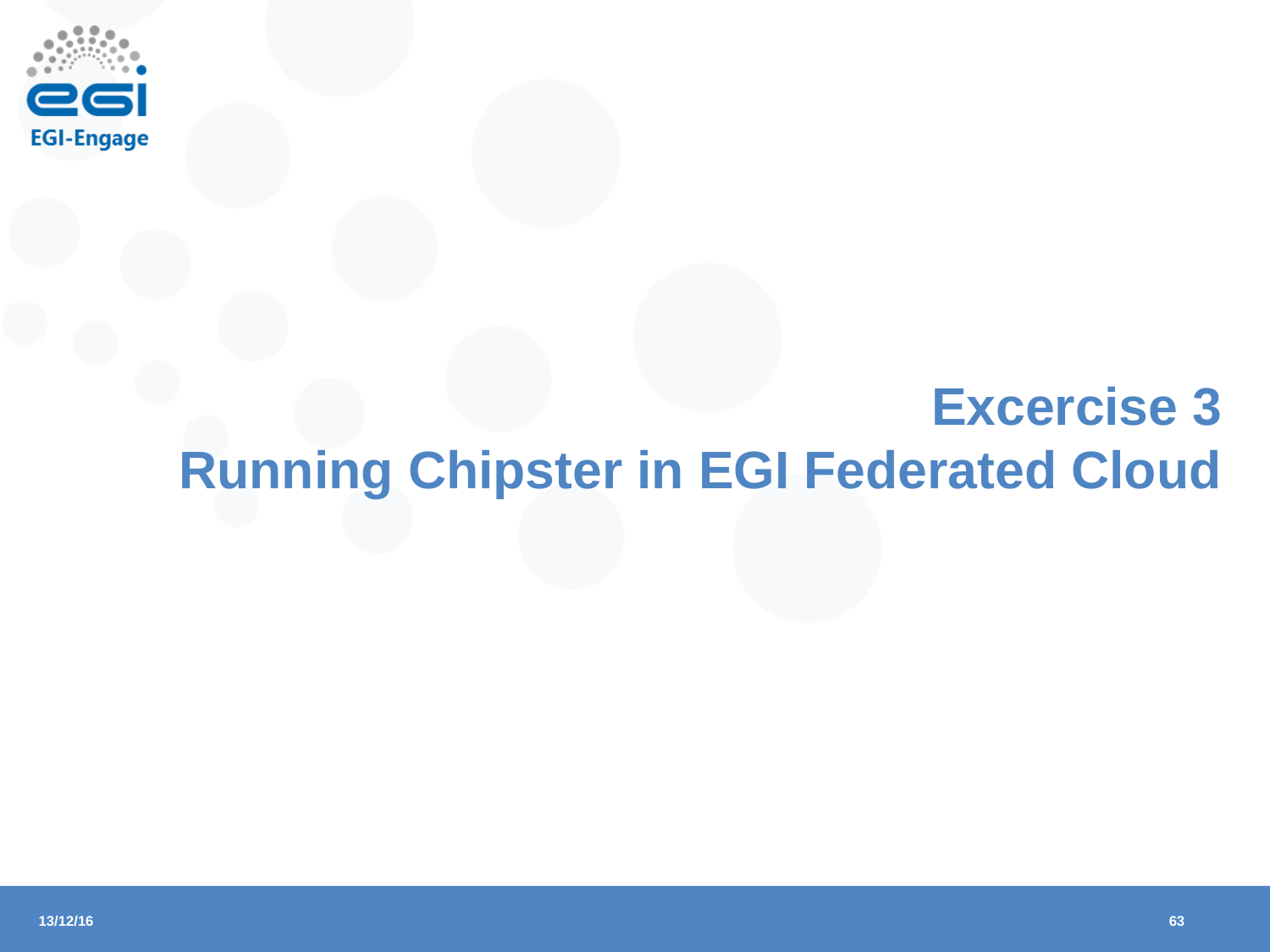

Excercise 3
Running Chipster in EGI Federated Cloud